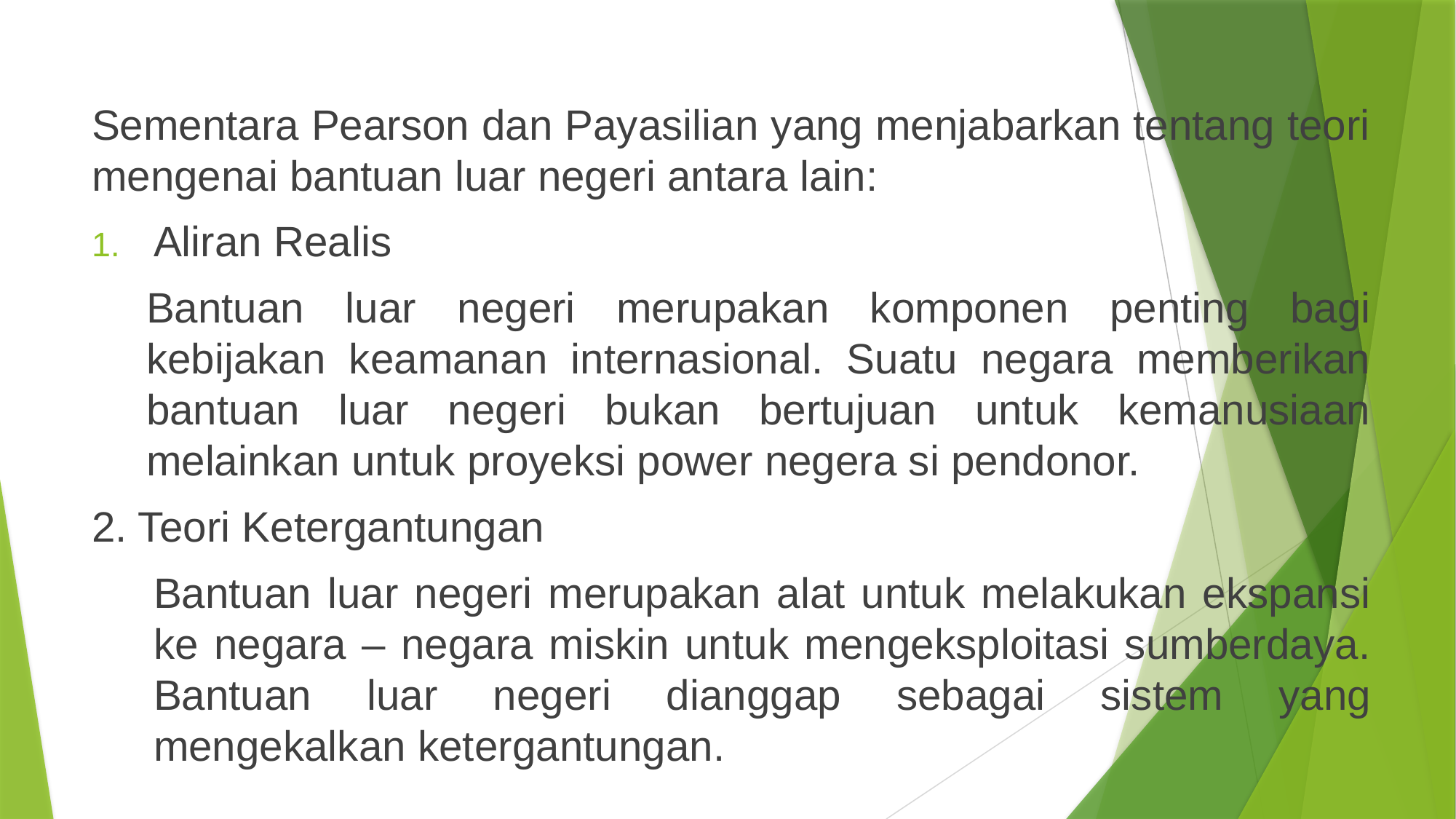

Sementara Pearson dan Payasilian yang menjabarkan tentang teori mengenai bantuan luar negeri antara lain:
Aliran Realis
	Bantuan luar negeri merupakan komponen penting bagi kebijakan keamanan internasional. Suatu negara memberikan bantuan luar negeri bukan bertujuan untuk kemanusiaan melainkan untuk proyeksi power negera si pendonor.
2. Teori Ketergantungan
	Bantuan luar negeri merupakan alat untuk melakukan ekspansi ke negara – negara miskin untuk mengeksploitasi sumberdaya. Bantuan luar negeri dianggap sebagai sistem yang mengekalkan ketergantungan.